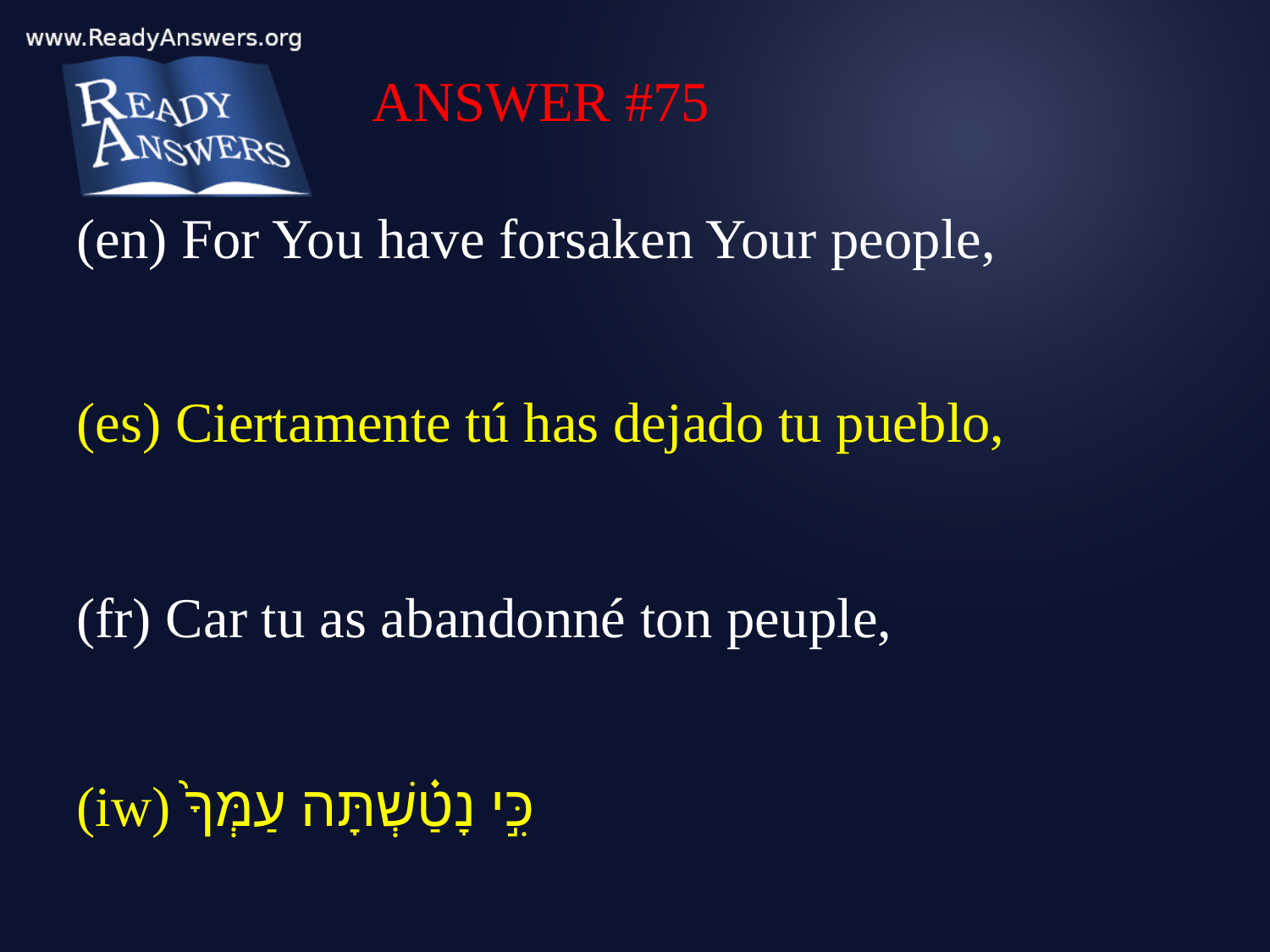

ANSWER #75
(en) For You have forsaken Your people,
(es) Ciertamente tú has dejado tu pueblo,
(fr) Car tu as abandonné ton peuple,
(iw) כִּ֣י נָטַ֗שְׁתָּה עַמְּךָ֙